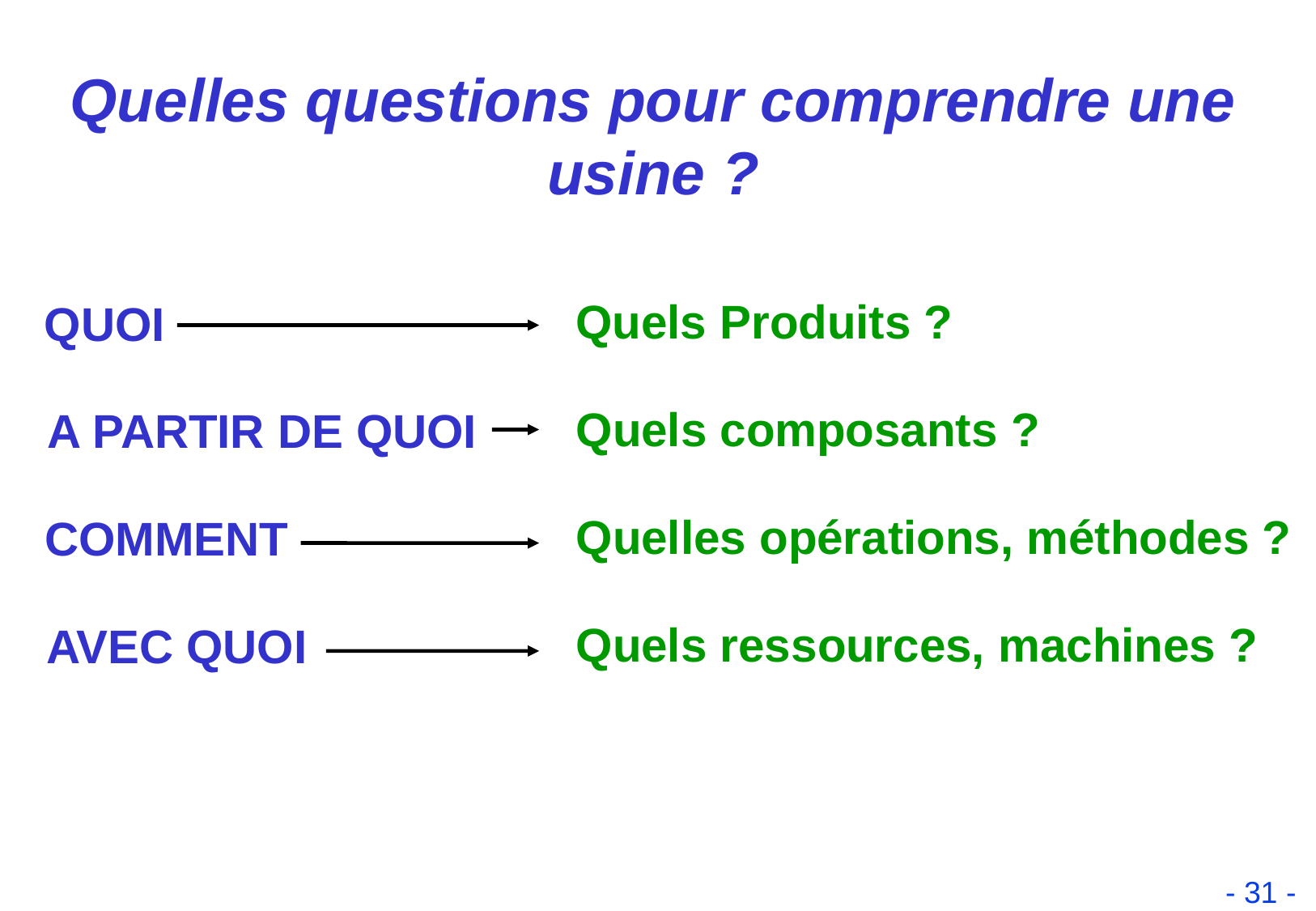

Quelles questions pour comprendre une usine ?
Quels Produits ?
QUOI

Quels composants ?
A PARTIR DE QUOI

Quelles opérations, méthodes ?
COMMENT

Quels ressources, machines ?
AVEC QUOI